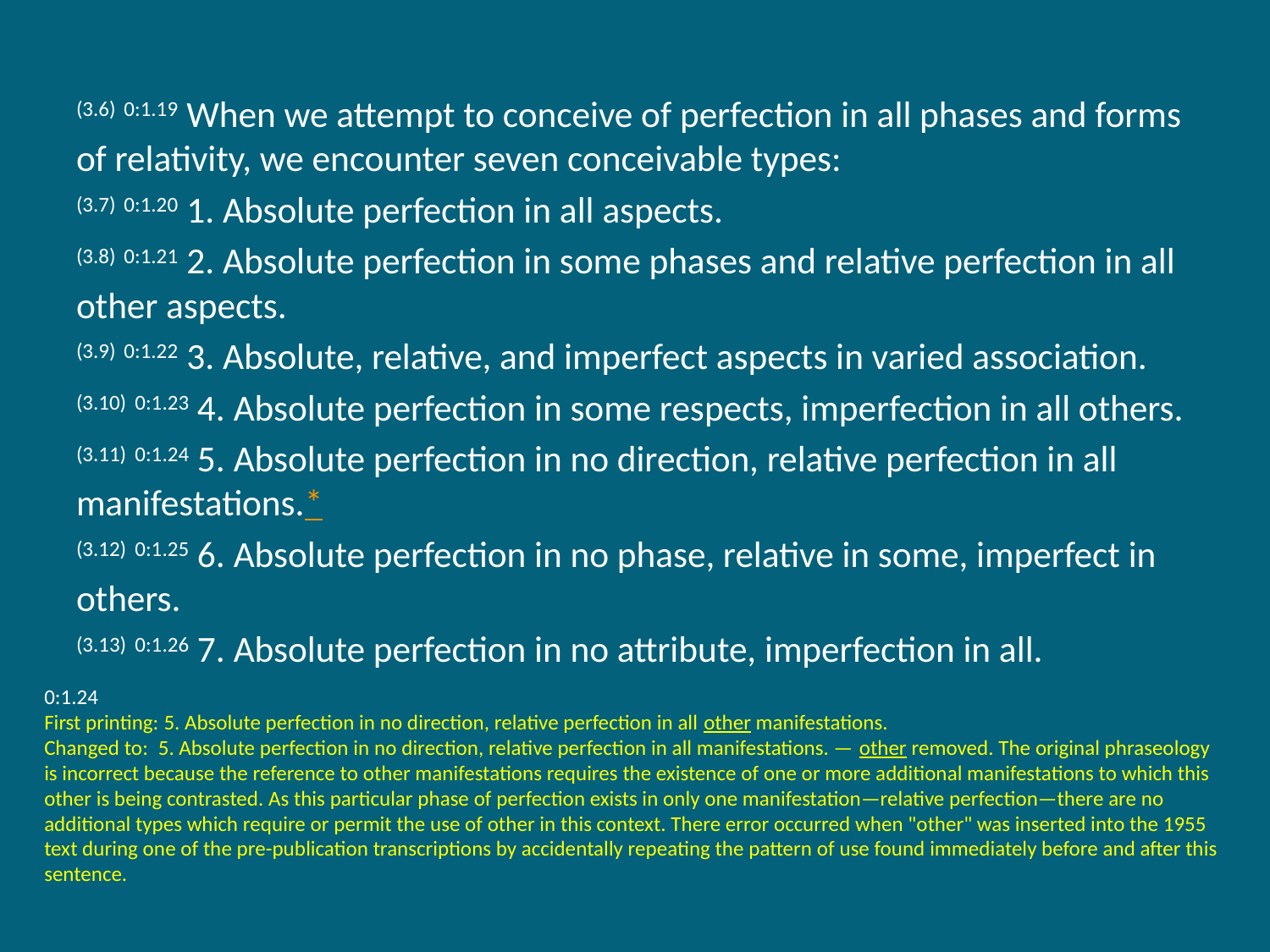

(3.6) 0:1.19 When we attempt to conceive of perfection in all phases and forms of relativity, we encounter seven conceivable types:
(3.7) 0:1.20 1. Absolute perfection in all aspects.
(3.8) 0:1.21 2. Absolute perfection in some phases and relative perfection in all other aspects.
(3.9) 0:1.22 3. Absolute, relative, and imperfect aspects in varied association.
(3.10) 0:1.23 4. Absolute perfection in some respects, imperfection in all others.
(3.11) 0:1.24 5. Absolute perfection in no direction, relative perfection in all manifestations.*
(3.12) 0:1.25 6. Absolute perfection in no phase, relative in some, imperfect in others.
(3.13) 0:1.26 7. Absolute perfection in no attribute, imperfection in all.

0:1.24
First printing: 5. Absolute perfection in no direction, relative perfection in all other manifestations.
Changed to:  5. Absolute perfection in no direction, relative perfection in all manifestations. — other removed. The original phraseology is incorrect because the reference to other manifestations requires the existence of one or more additional manifestations to which this other is being contrasted. As this particular phase of perfection exists in only one manifestation—relative perfection—there are no additional types which require or permit the use of other in this context. There error occurred when "other" was inserted into the 1955 text during one of the pre-publication transcriptions by accidentally repeating the pattern of use found immediately before and after this sentence.